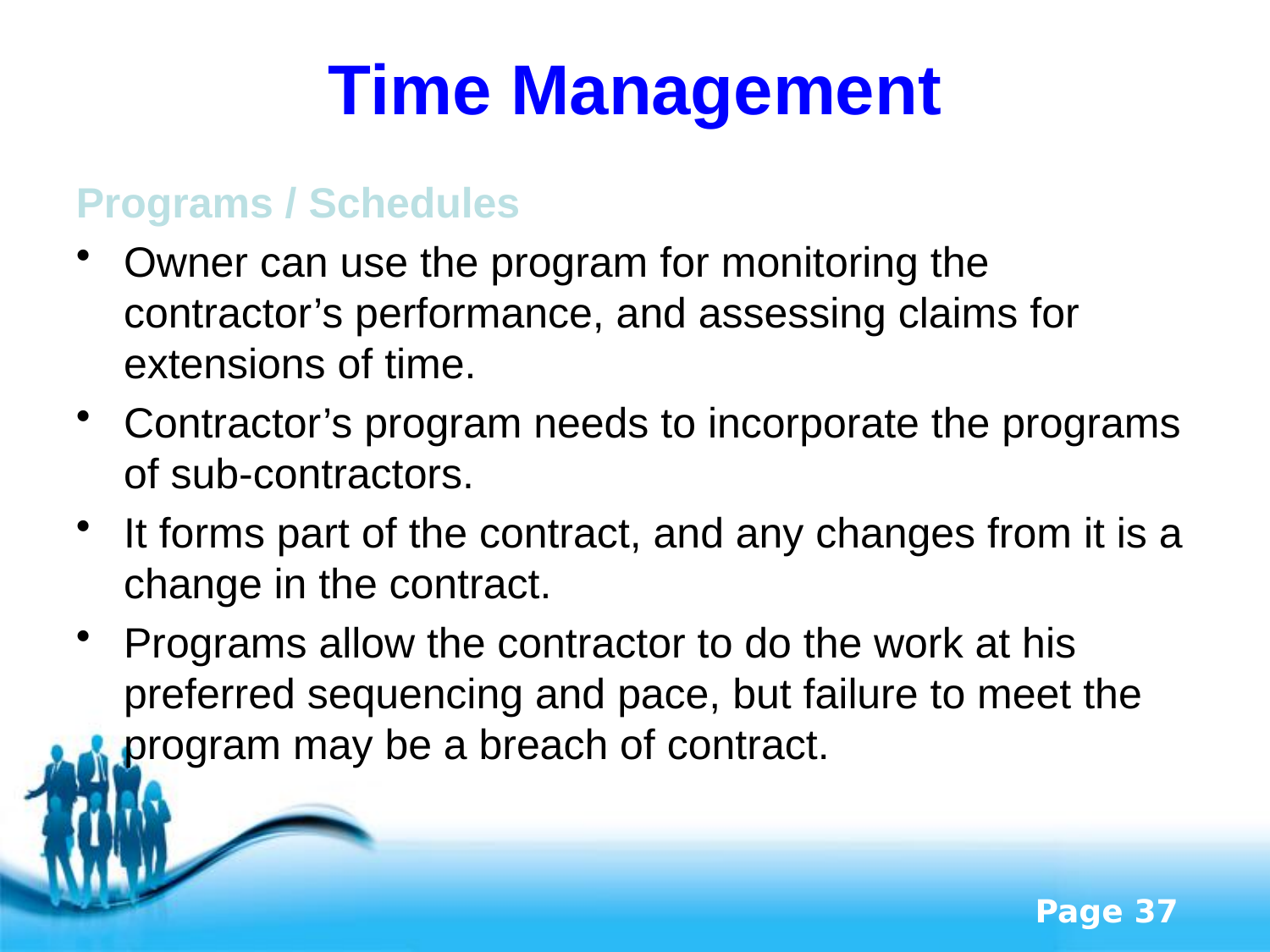

# Time Management
Programs / Schedules
Owner can use the program for monitoring the contractor’s performance, and assessing claims for extensions of time.
Contractor’s program needs to incorporate the programs of sub-contractors.
It forms part of the contract, and any changes from it is a change in the contract.
Programs allow the contractor to do the work at his preferred sequencing and pace, but failure to meet the program may be a breach of contract.